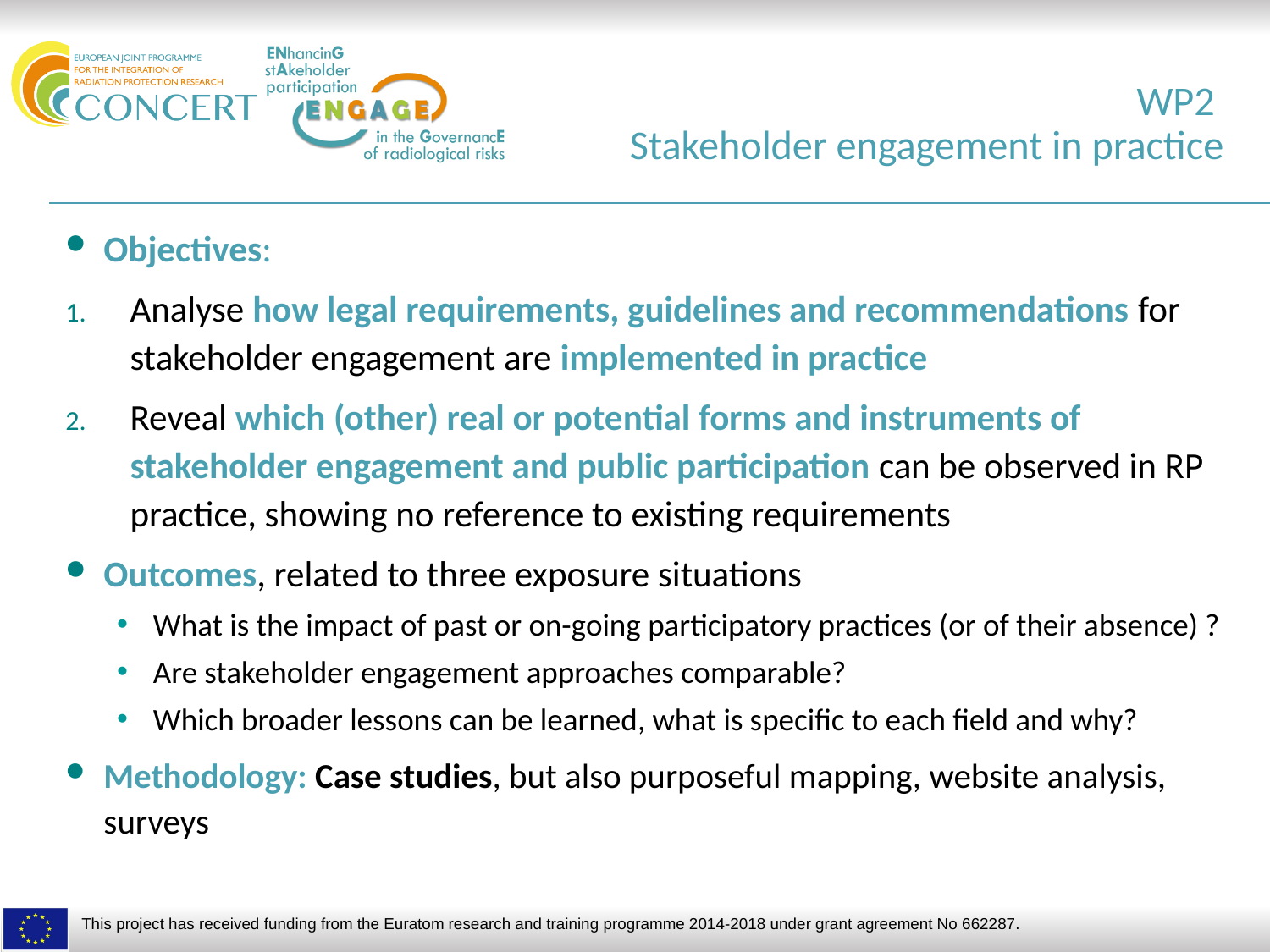

# WP2 Stakeholder engagement in practice
Objectives:
Analyse how legal requirements, guidelines and recommendations for stakeholder engagement are implemented in practice
Reveal which (other) real or potential forms and instruments of stakeholder engagement and public participation can be observed in RP practice, showing no reference to existing requirements
Outcomes, related to three exposure situations
What is the impact of past or on-going participatory practices (or of their absence) ?
Are stakeholder engagement approaches comparable?
Which broader lessons can be learned, what is specific to each field and why?
Methodology: Case studies, but also purposeful mapping, website analysis, surveys